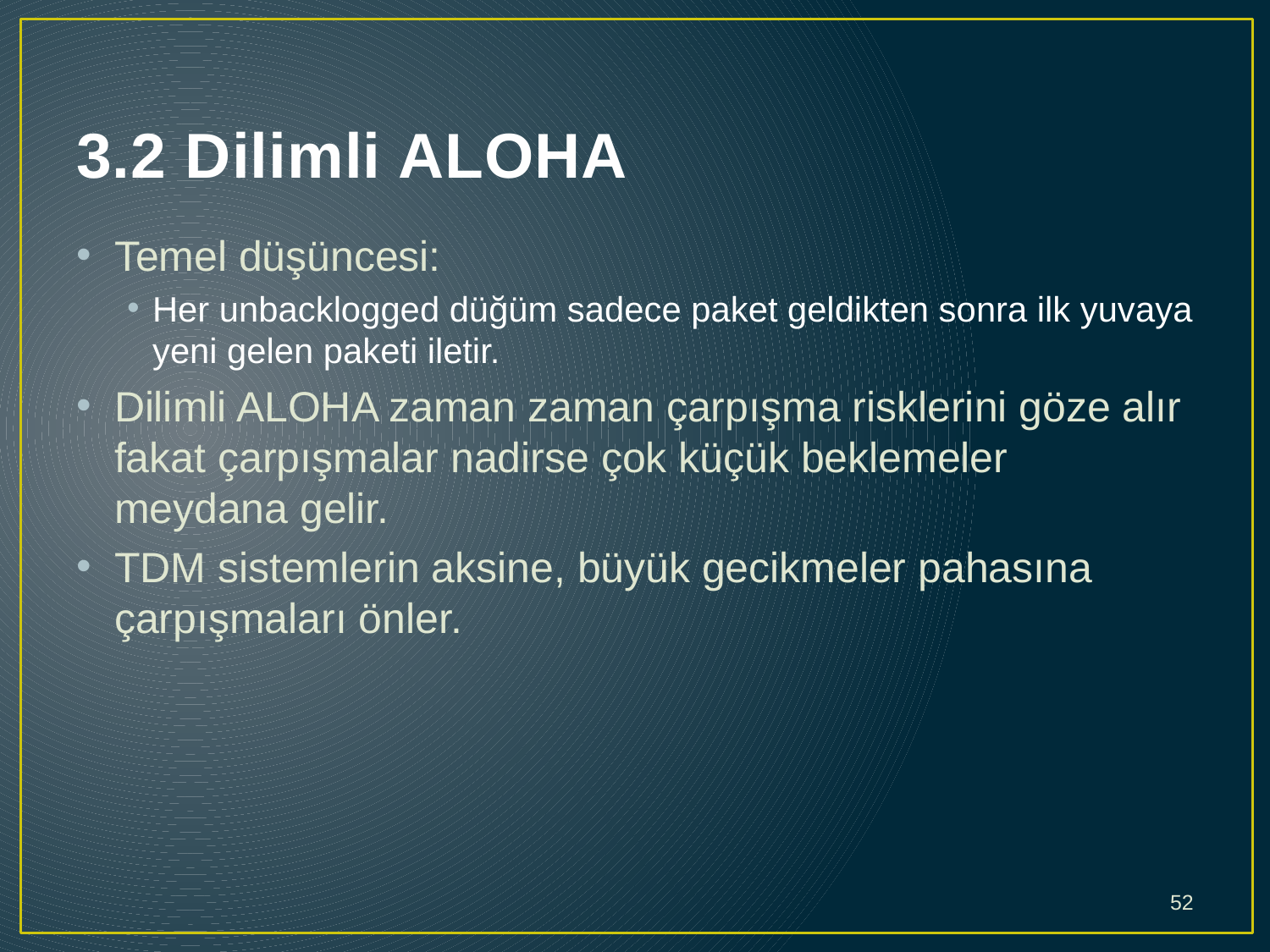

# 3.2 Dilimli ALOHA
Temel düşüncesi:
Her unbacklogged düğüm sadece paket geldikten sonra ilk yuvaya yeni gelen paketi iletir.
Dilimli ALOHA zaman zaman çarpışma risklerini göze alır fakat çarpışmalar nadirse çok küçük beklemeler meydana gelir.
TDM sistemlerin aksine, büyük gecikmeler pahasına çarpışmaları önler.
52